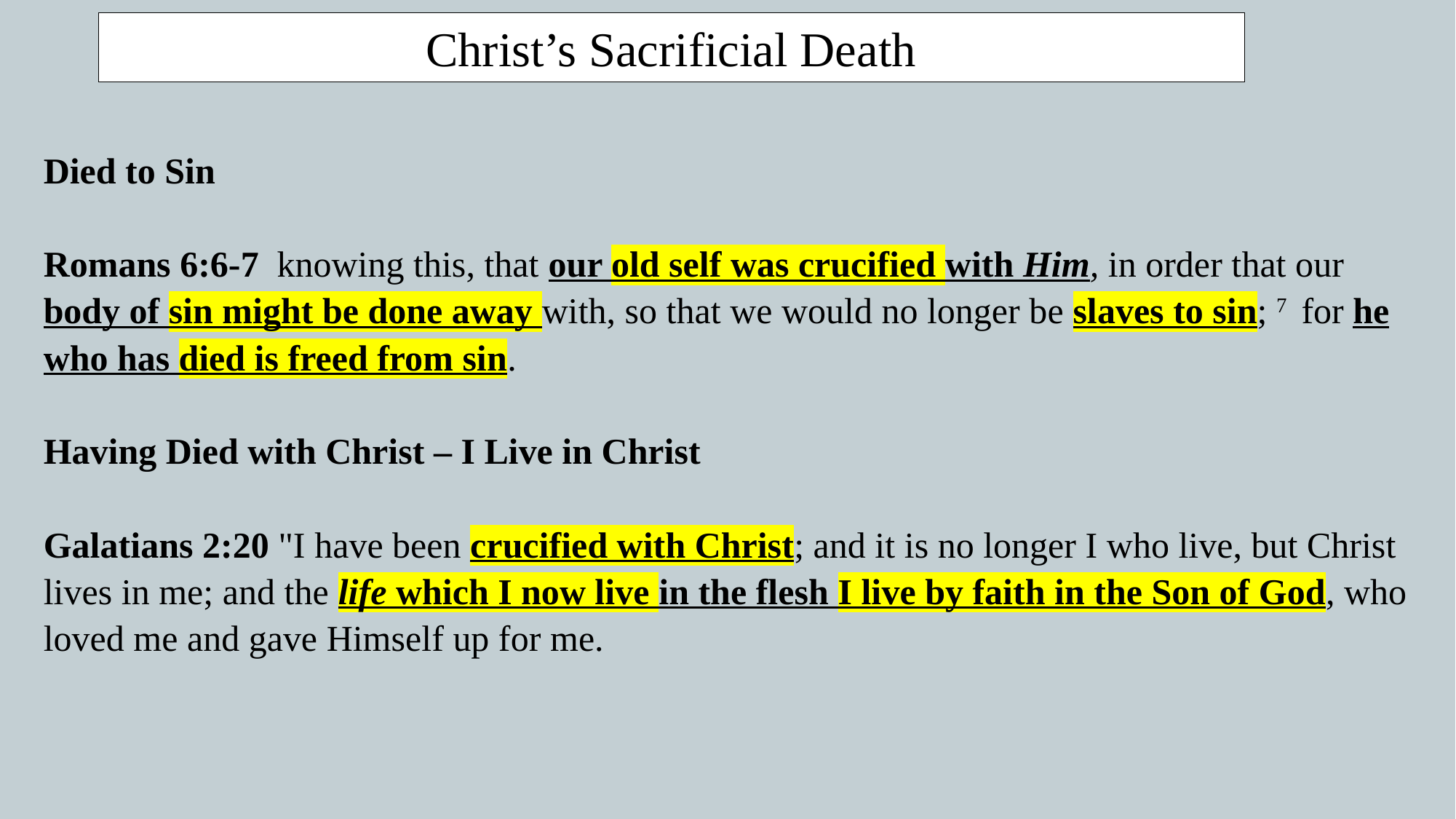

Christ’s Sacrificial Death
Died to Sin

Romans 6:6-7  knowing this, that our old self was crucified with Him, in order that our body of sin might be done away with, so that we would no longer be slaves to sin; 7  for he who has died is freed from sin.

Having Died with Christ – I Live in Christ

Galatians 2:20 "I have been crucified with Christ; and it is no longer I who live, but Christ lives in me; and the life which I now live in the flesh I live by faith in the Son of God, who loved me and gave Himself up for me.